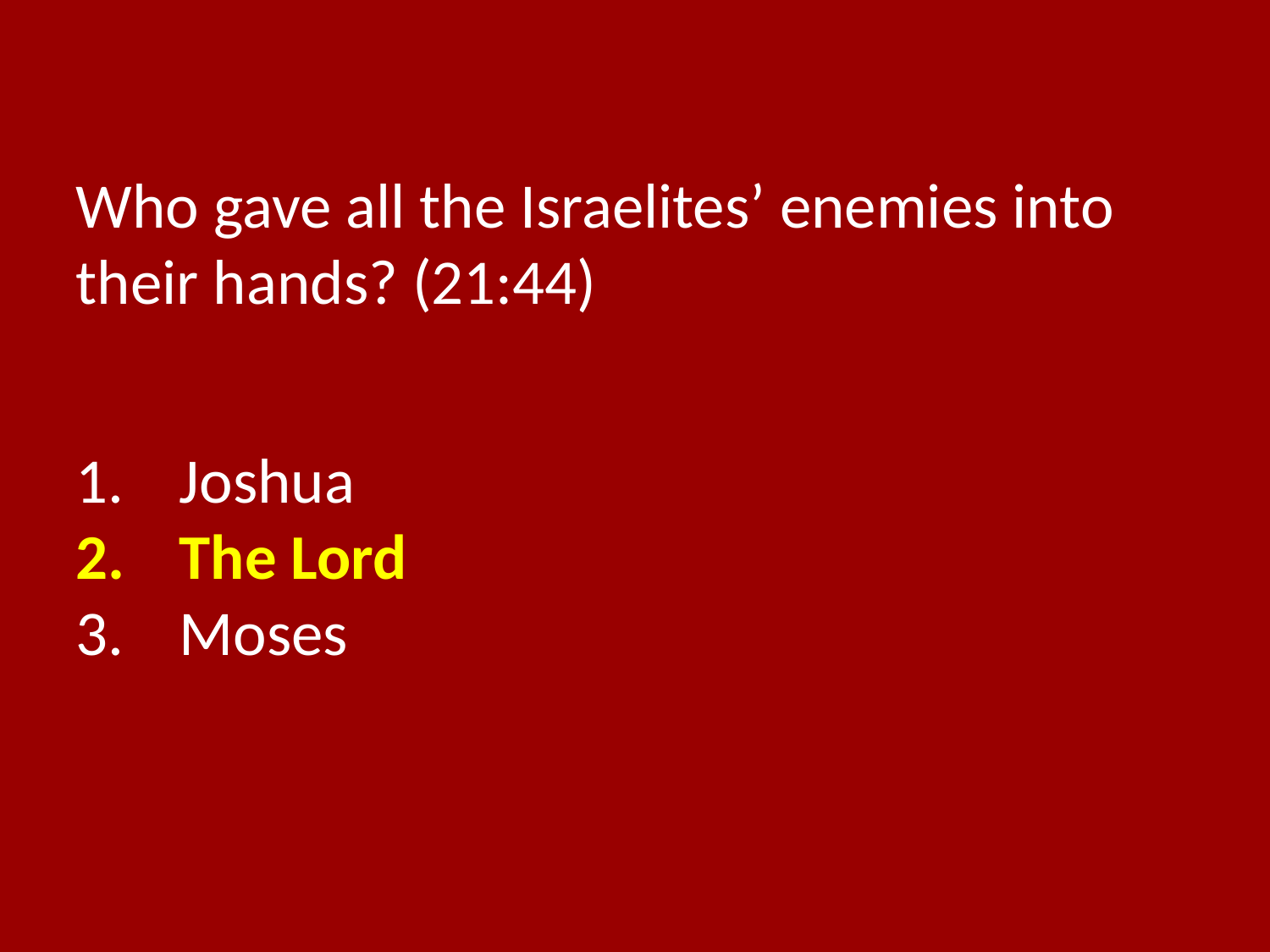

Who gave all the Israelites’ enemies into their hands? (21:44)
Joshua
The Lord
Moses